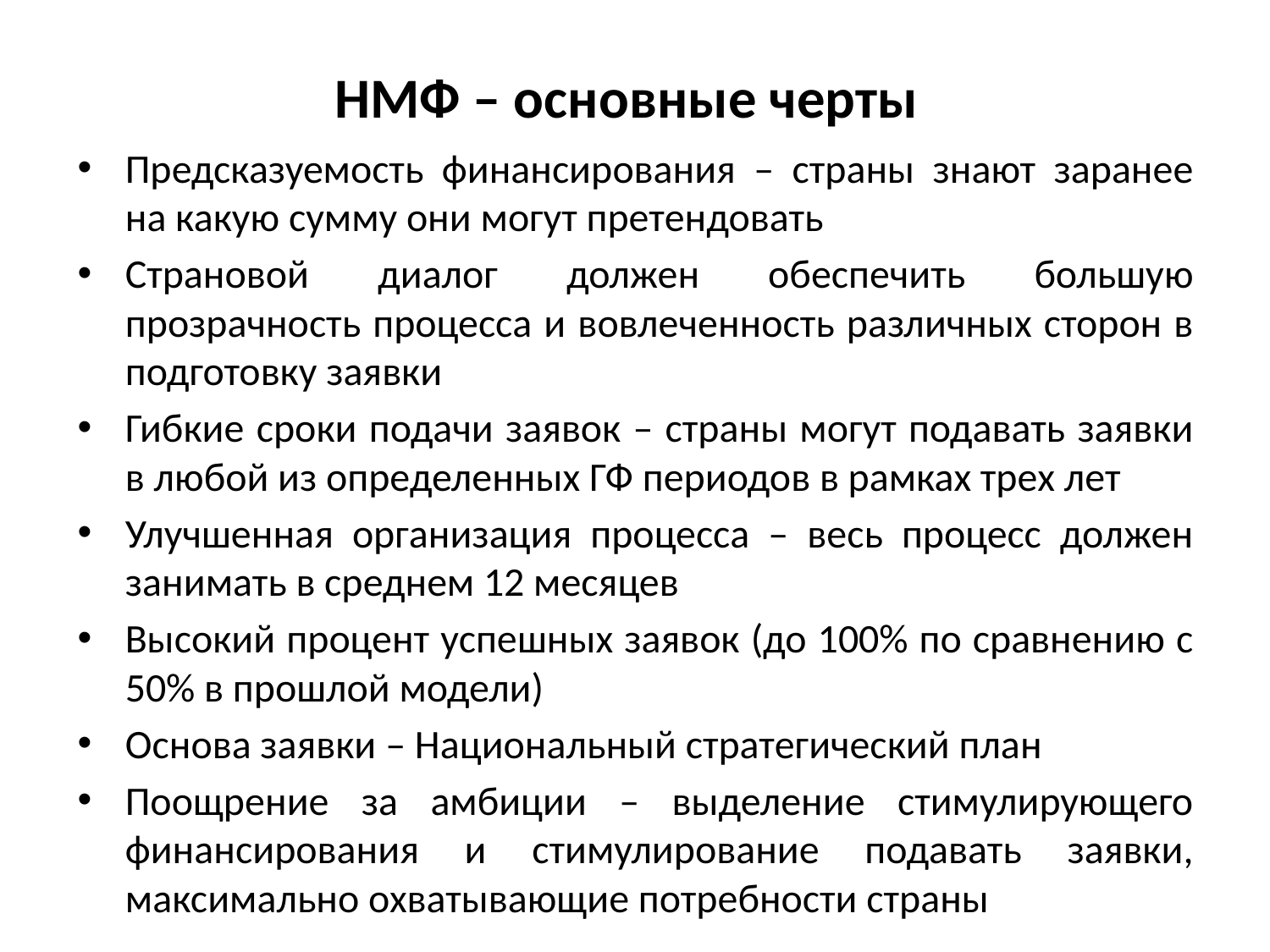

# НМФ – основные черты
Предсказуемость финансирования – страны знают заранее на какую сумму они могут претендовать
Страновой диалог должен обеспечить большую прозрачность процесса и вовлеченность различных сторон в подготовку заявки
Гибкие сроки подачи заявок – страны могут подавать заявки в любой из определенных ГФ периодов в рамках трех лет
Улучшенная организация процесса – весь процесс должен занимать в среднем 12 месяцев
Высокий процент успешных заявок (до 100% по сравнению с 50% в прошлой модели)
Основа заявки – Национальный стратегический план
Поощрение за амбиции – выделение стимулирующего финансирования и стимулирование подавать заявки, максимально охватывающие потребности страны